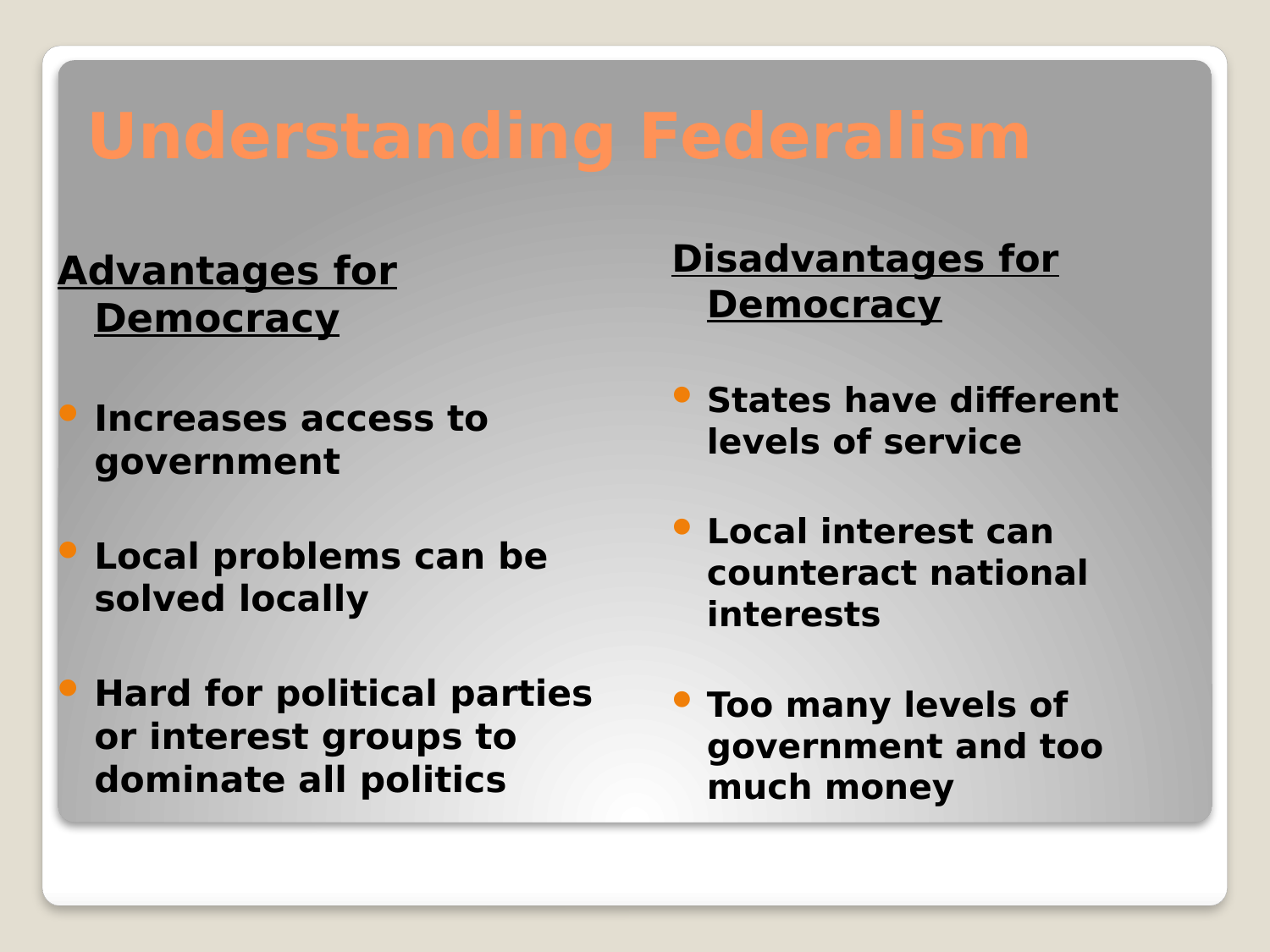

# Understanding Federalism
Disadvantages for Democracy

States have different levels of service

Local interest can counteract national interests

Too many levels of government and too much money
Advantages for Democracy

Increases access to government

Local problems can be solved locally

Hard for political parties or interest groups to dominate all politics